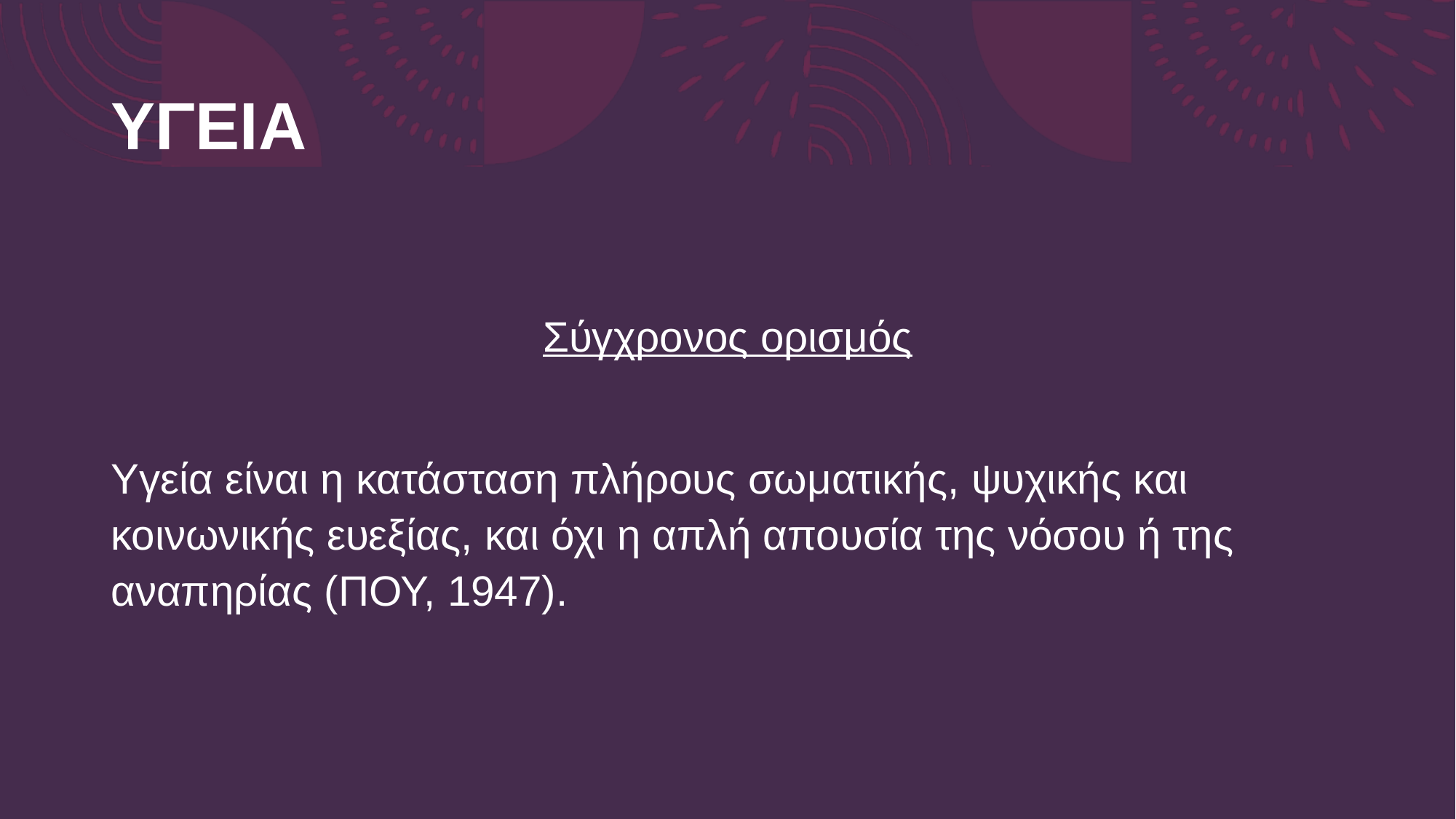

ΥΓΕΙΑ

Σύγχρονος ορισμός

Yγεία είναι η κατάσταση πλήρους σωματικής, ψυχικής και κοινωνικής ευεξίας, και όχι η απλή απουσία της νόσου ή της αναπηρίας (ΠΟΥ, 1947).